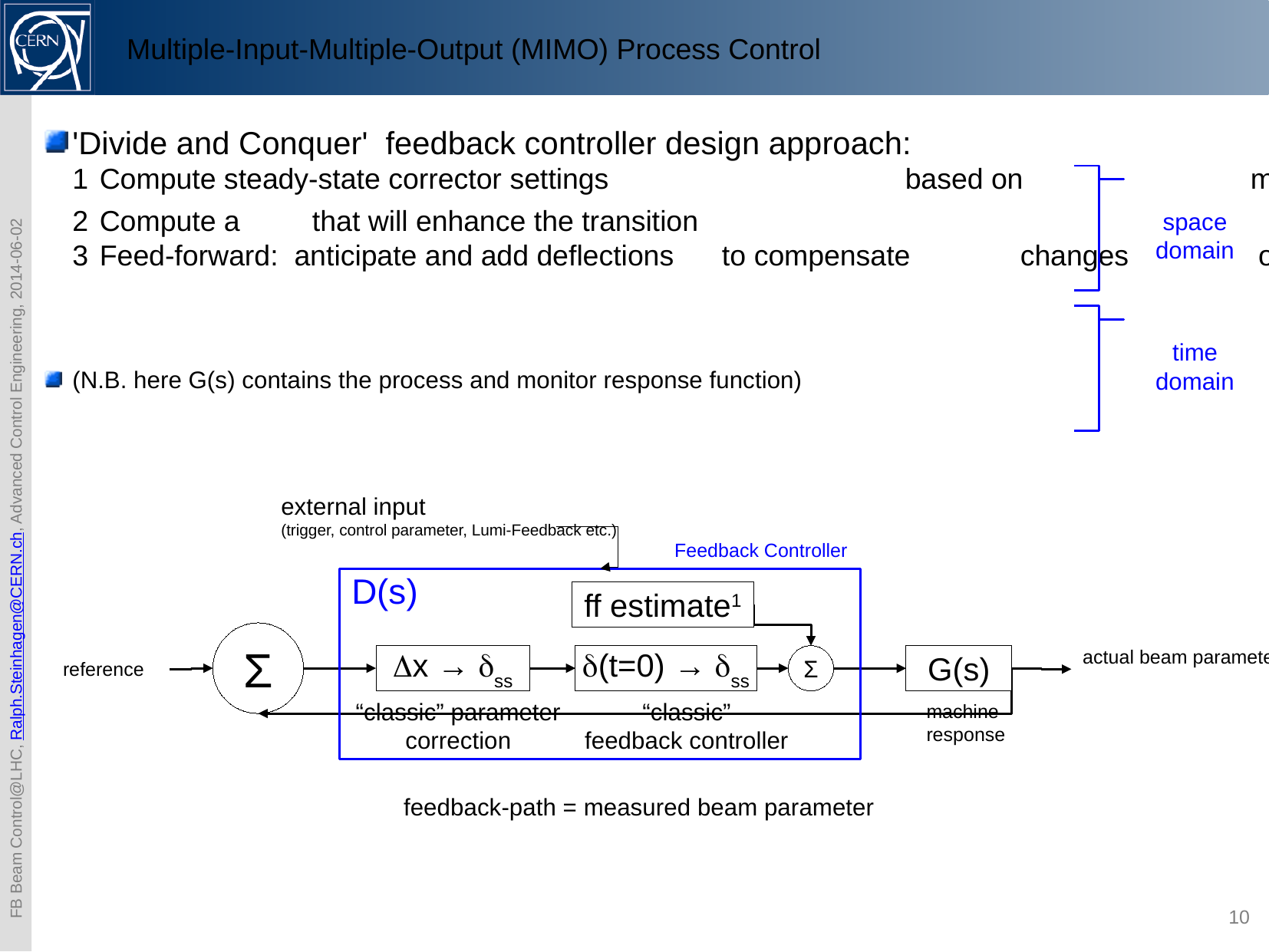

Multiple-Input-Multiple-Output (MIMO) Process Control
'Divide and Conquer'  feedback controller design approach:
Compute steady-state corrector settings          		based on 		measured parameter shift Δx=(x1,..., xn) that will move the beam 			 to its reference position for t→∞.
Compute a         that will enhance the transition
Feed-forward:  anticipate and add deflections      to compensate	changes 	 of well known and properly described sources

(N.B. here G(s) contains the process and monitor response function)

space
domain

time
domain
external input
(trigger, control parameter, Lumi-Feedback etc.)
Feedback Controller
D(s)

ff estimate1
Σ
+
actual beam parameter
+
+
Δx → δss
δ(t=0) → δss
Σ
G(s)
reference
“classic” parameter
correction
“classic”
feedback controller
machine
response
-
feedback-path = measured beam parameter